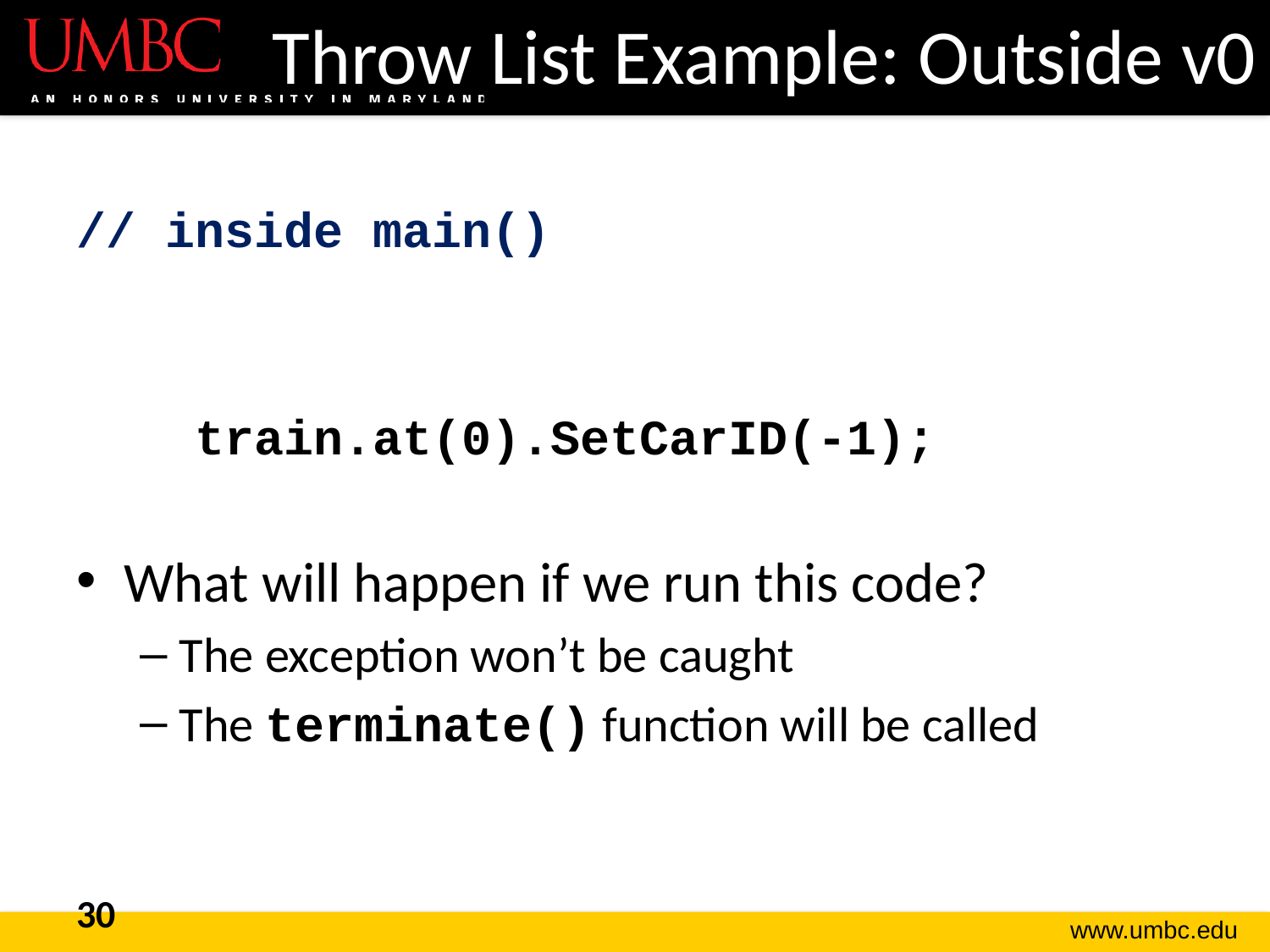

# Throw List Example: Outside v0
// inside main()

    train.at(0).SetCarID(-1);

What will happen if we run this code?
The exception won’t be caught
The terminate() function will be called
30